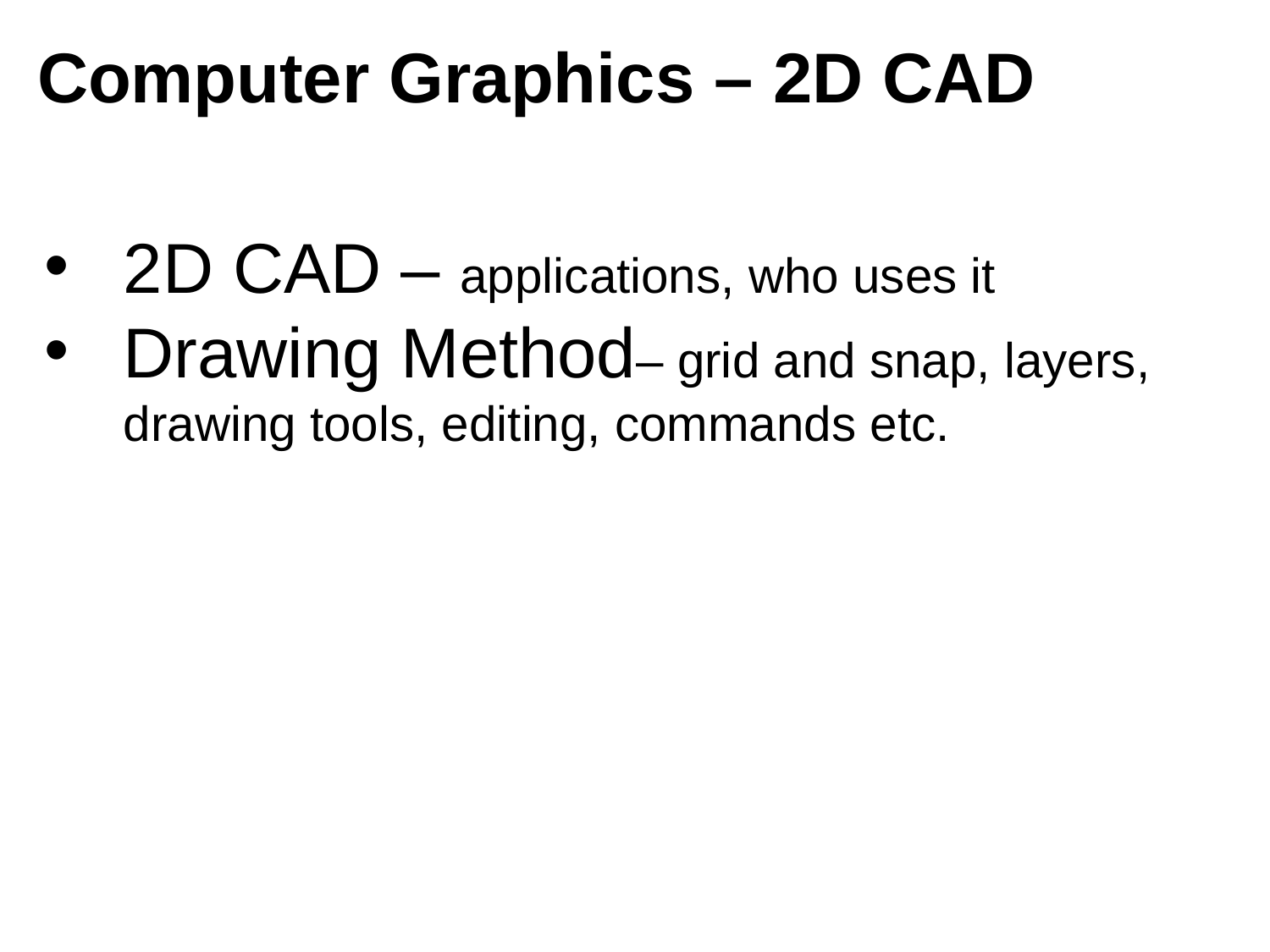

Computer Graphics – 2D CAD
2D CAD – applications, who uses it
Drawing Method– grid and snap, layers, drawing tools, editing, commands etc.